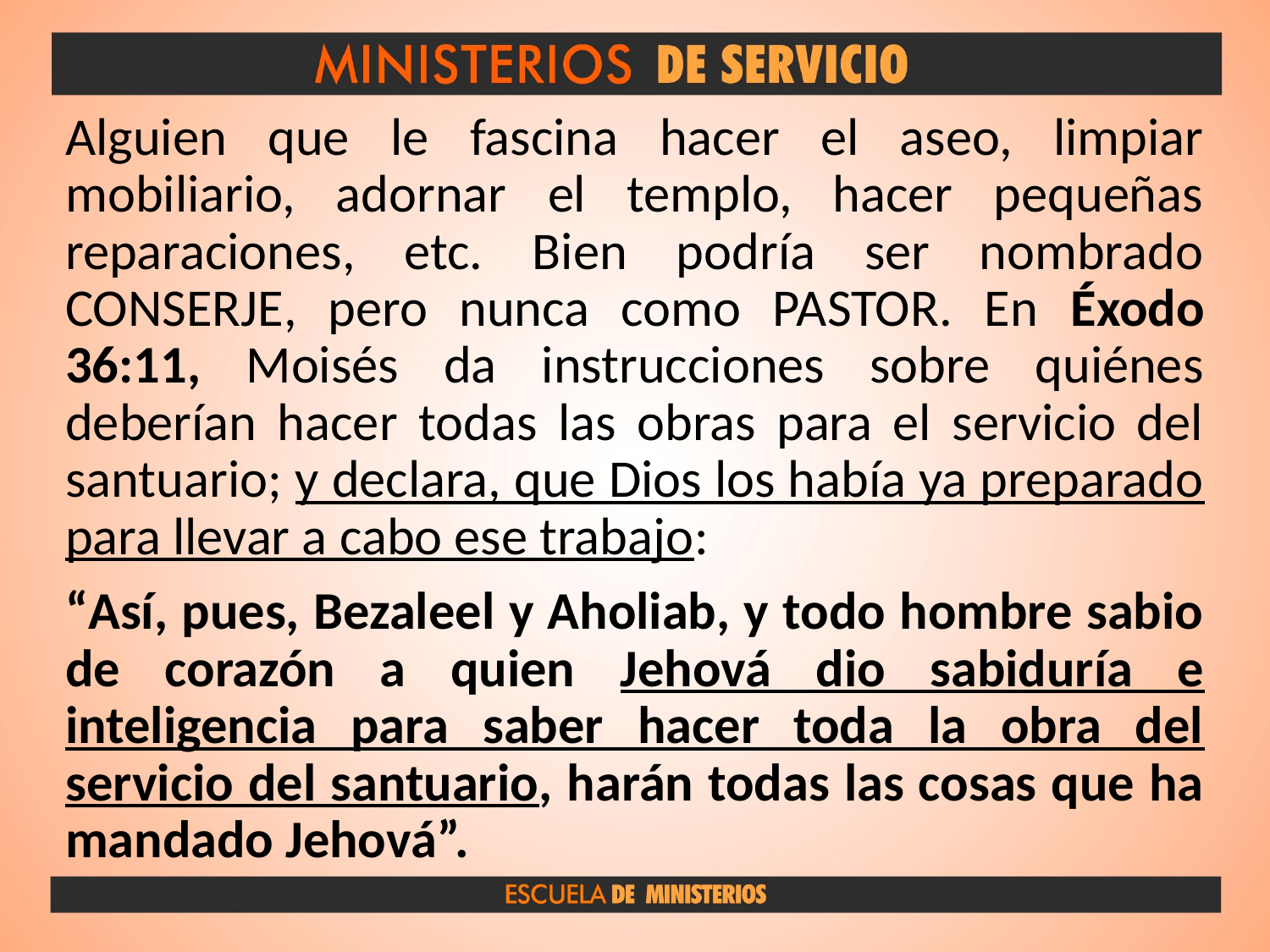

Alguien que le fascina hacer el aseo, limpiar mobiliario, adornar el templo, hacer pequeñas reparaciones, etc. Bien podría ser nombrado CONSERJE, pero nunca como PASTOR. En Éxodo 36:11, Moisés da instrucciones sobre quiénes deberían hacer todas las obras para el servicio del santuario; y declara, que Dios los había ya preparado para llevar a cabo ese trabajo:
“Así, pues, Bezaleel y Aholiab, y todo hombre sabio de corazón a quien Jehová dio sabiduría e inteligencia para saber hacer toda la obra del servicio del santuario, harán todas las cosas que ha mandado Jehová”.